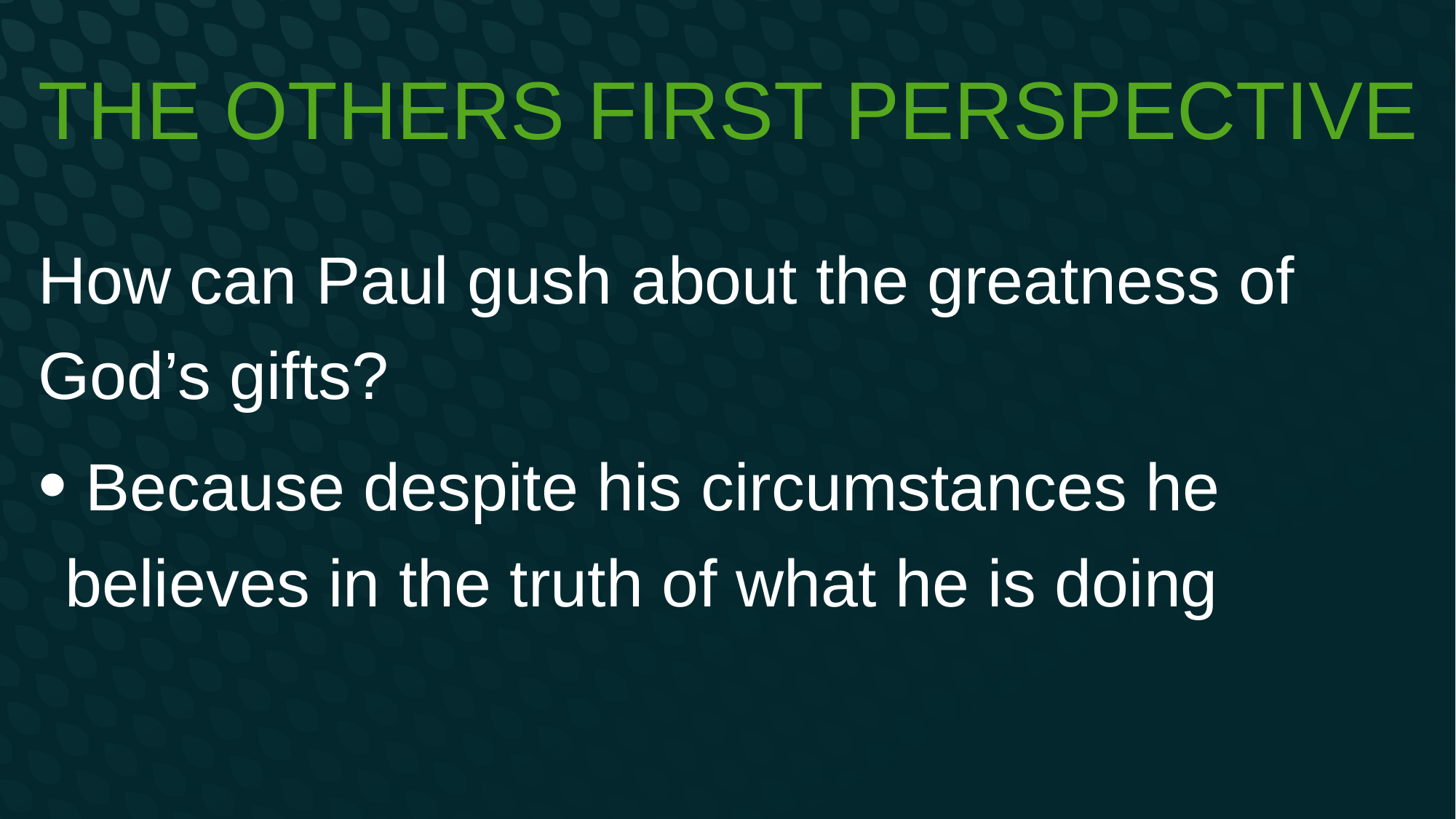

# The others first perspective
How can Paul gush about the greatness of God’s gifts?
 Because despite his circumstances he believes in the truth of what he is doing